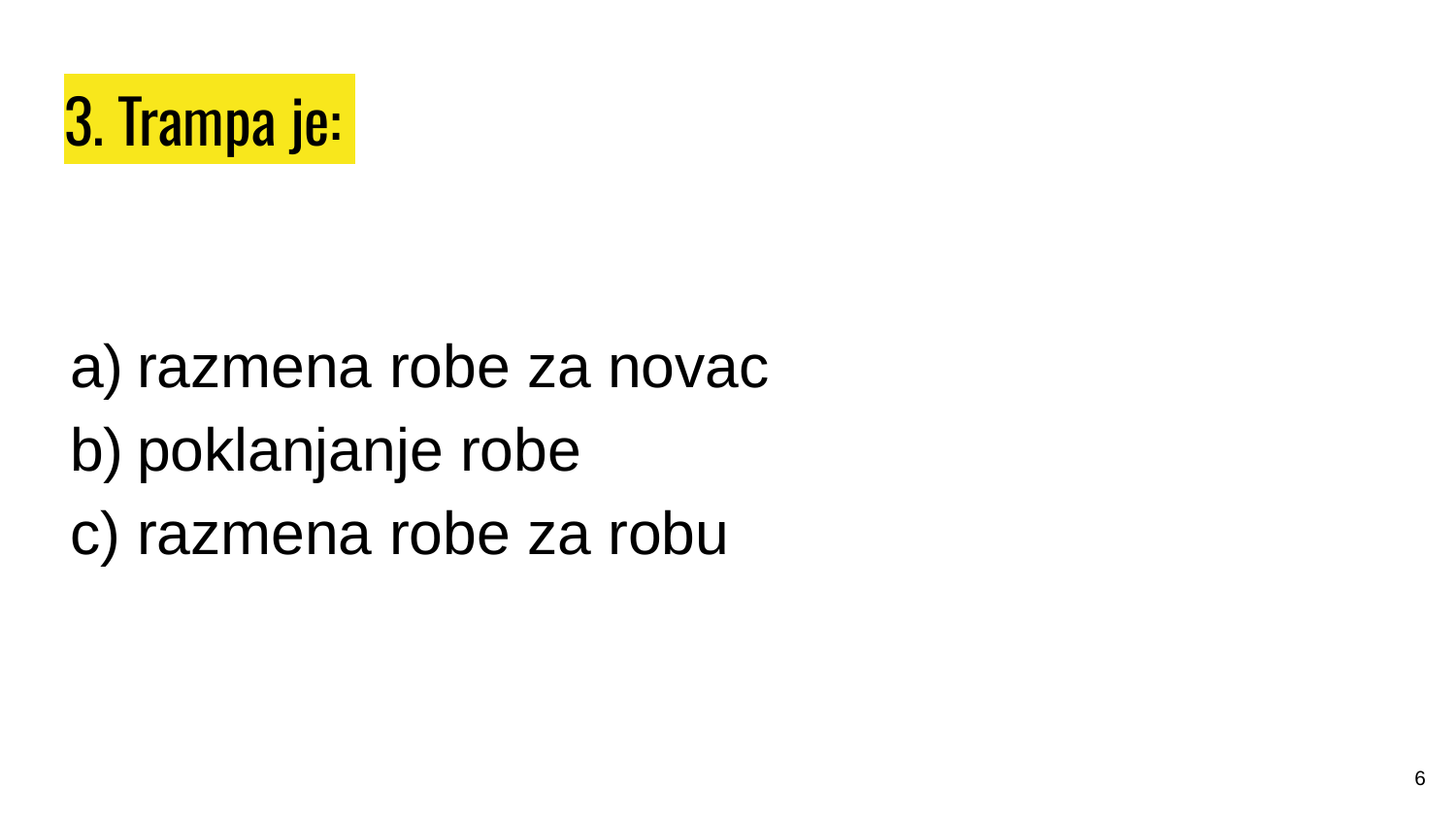

# 3. Trampa je:

razmena robe za novac
poklanjanje robe
razmena robe za robu